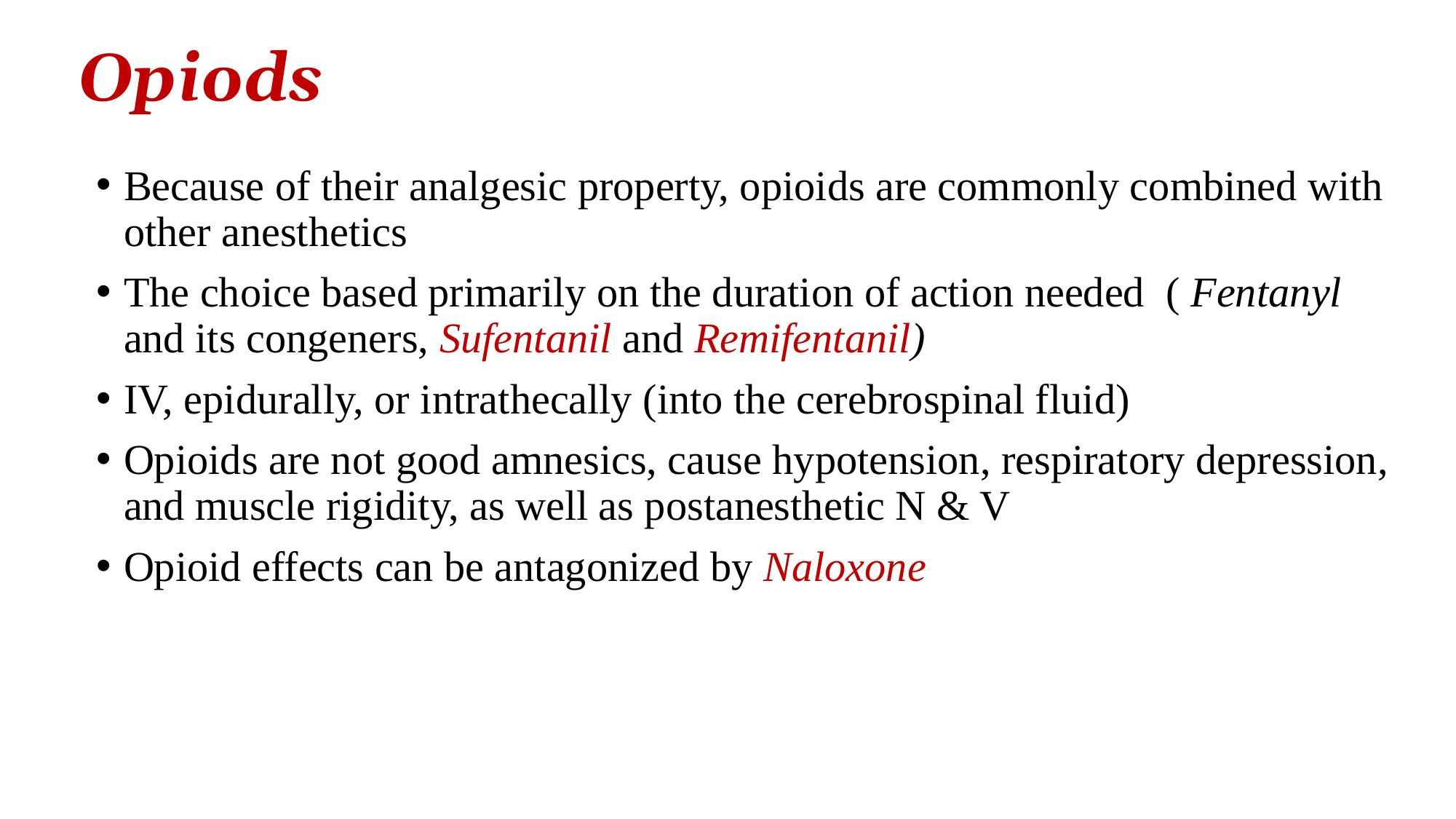

# Opiods
Because of their analgesic property, opioids are commonly combined with other anesthetics
The choice based primarily on the duration of action needed  ( Fentanyl and its congeners, Sufentanil and Remifentanil)
IV, epidurally, or intrathecally (into the cerebrospinal fluid)
Opioids are not good amnesics, cause hypotension, respiratory depression, and muscle rigidity, as well as postanesthetic N & V
Opioid effects can be antagonized by Naloxone